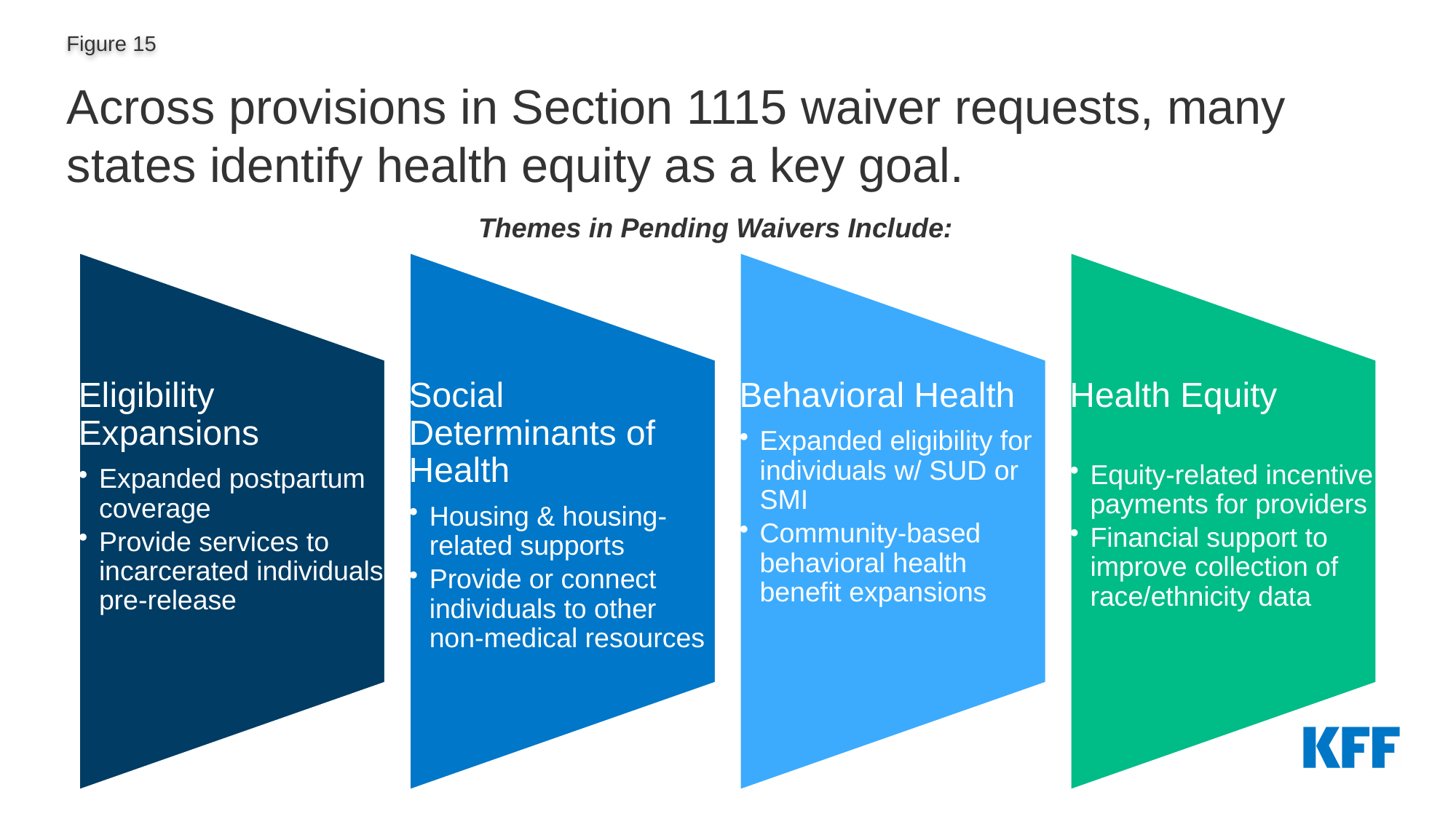

# Across provisions in Section 1115 waiver requests, many states identify health equity as a key goal.
Themes in Pending Waivers Include:
Eligibility Expansions
Expanded postpartum coverage
Provide services to incarcerated individuals pre-release
Social Determinants of Health
Housing & housing-related supports
Provide or connect individuals to other non-medical resources
Behavioral Health
Expanded eligibility for individuals w/ SUD or SMI
Community-based behavioral health benefit expansions
Health Equity

Equity-related incentive payments for providers
Financial support to improve collection of race/ethnicity data